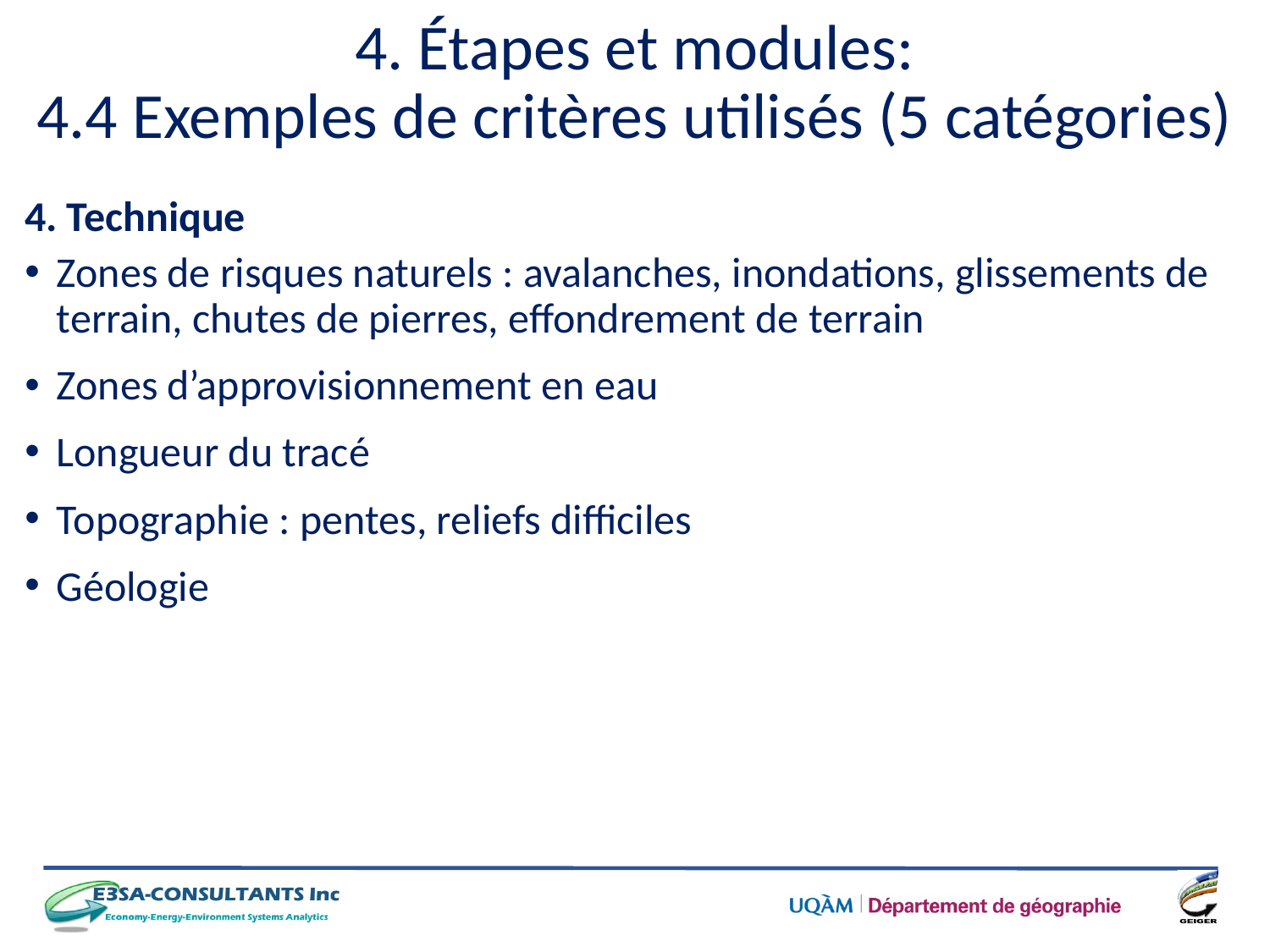

# 4. Étapes et modules: 4.4 Exemples de critères utilisés (5 catégories)
4. Technique
Zones de risques naturels : avalanches, inondations, glissements de terrain, chutes de pierres, effondrement de terrain
Zones d’approvisionnement en eau
Longueur du tracé
Topographie : pentes, reliefs difficiles
Géologie